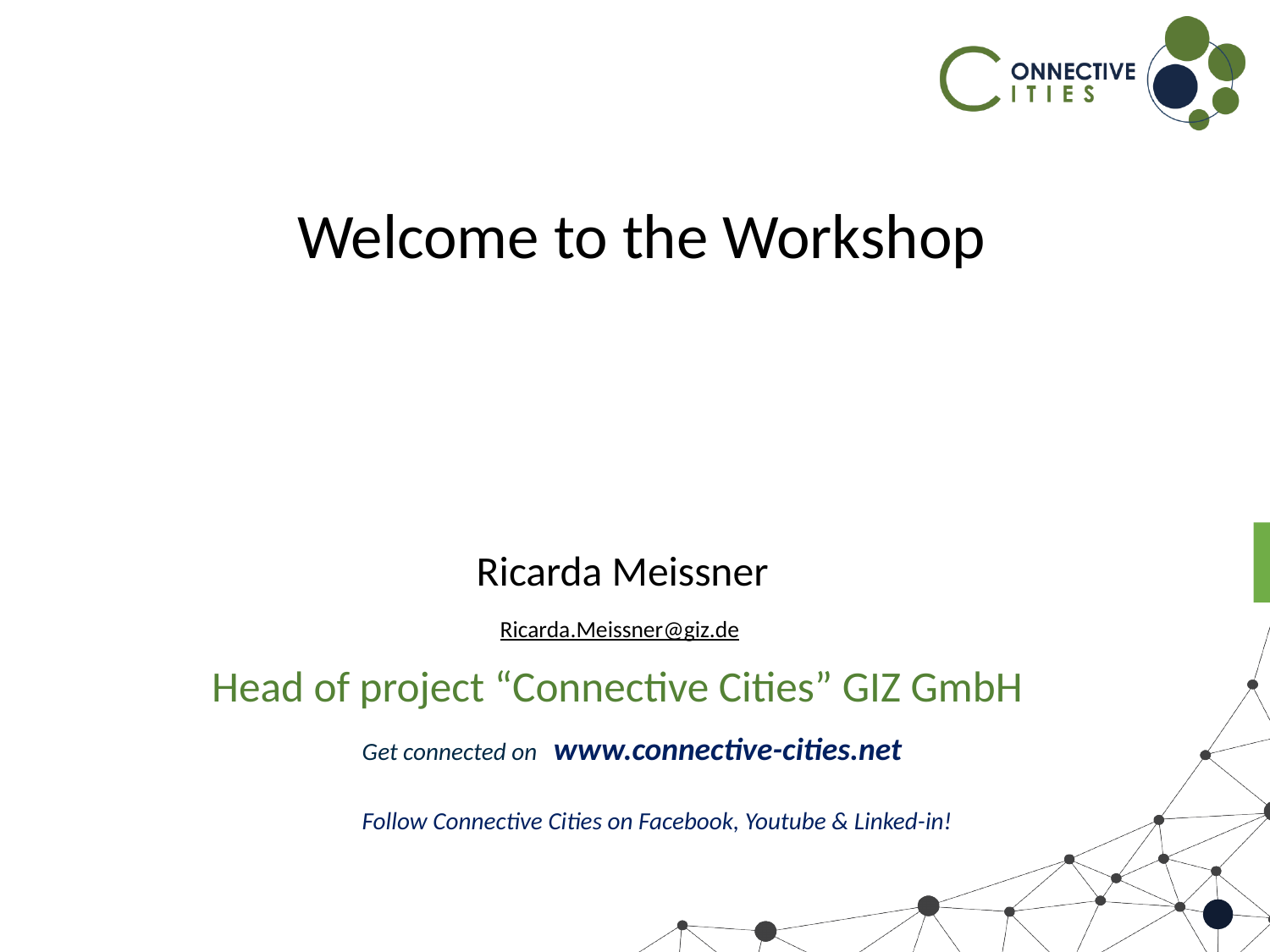

Welcome to the Workshop

Ricarda Meissner
Ricarda.Meissner@giz.de
Head of project “Connective Cities” GIZ GmbH

Get connected on   www.connective-cities.net
Follow Connective Cities on Facebook, Youtube & Linked-in!